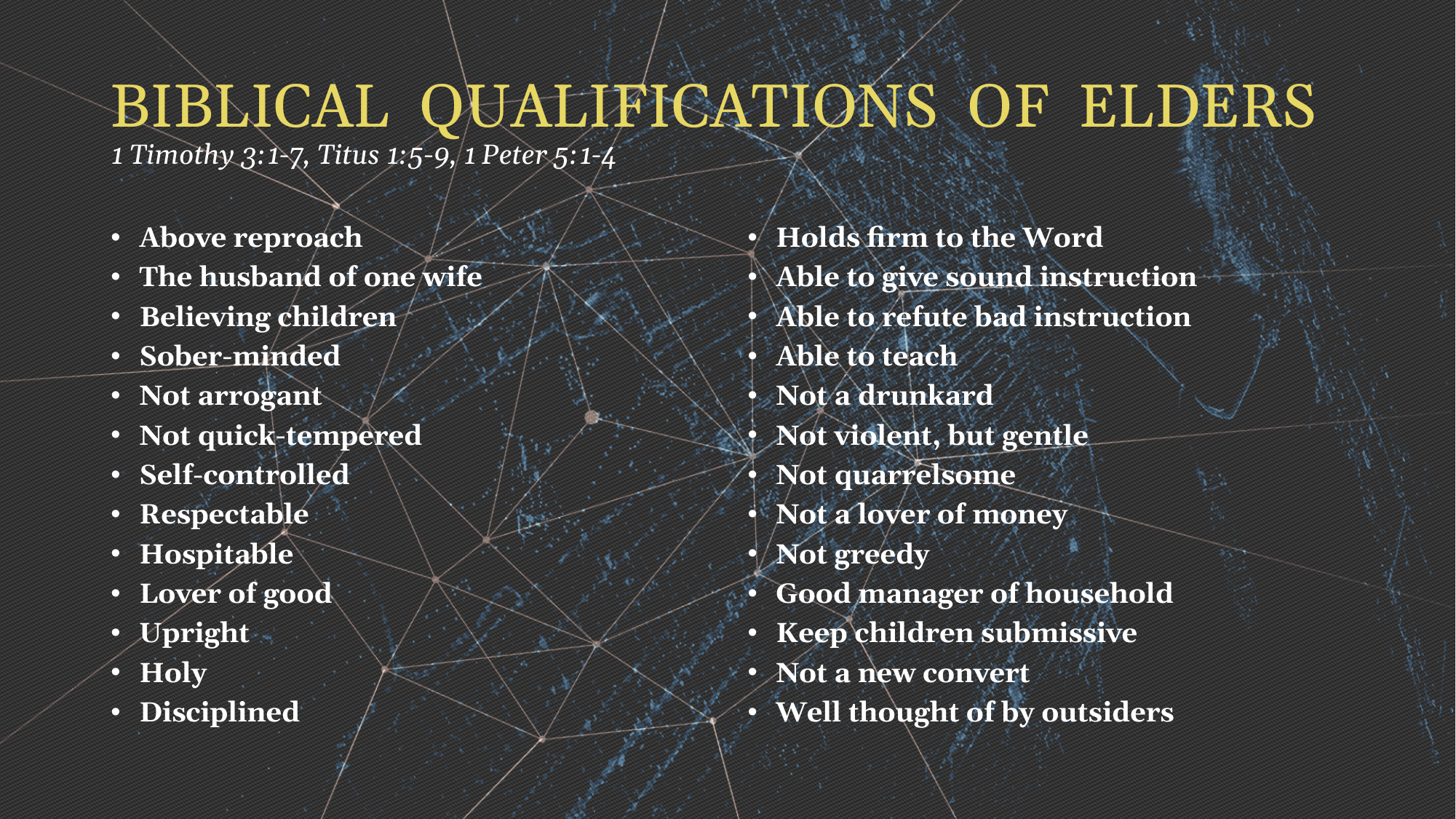

# BIBLICAL  QUALIFICATIONS  OF  ELDERS 1 Timothy 3:1-7, Titus 1:5-9, 1 Peter 5:1-4
Above reproach
The husband of one wife
Believing children
Sober-minded
Not arrogant
Not quick-tempered
Self-controlled
Respectable
Hospitable
Lover of good
Upright
Holy
Disciplined
Holds firm to the Word
Able to give sound instruction
Able to refute bad instruction
Able to teach
Not a drunkard
Not violent, but gentle
Not quarrelsome
Not a lover of money
Not greedy
Good manager of household
Keep children submissive
Not a new convert
Well thought of by outsiders